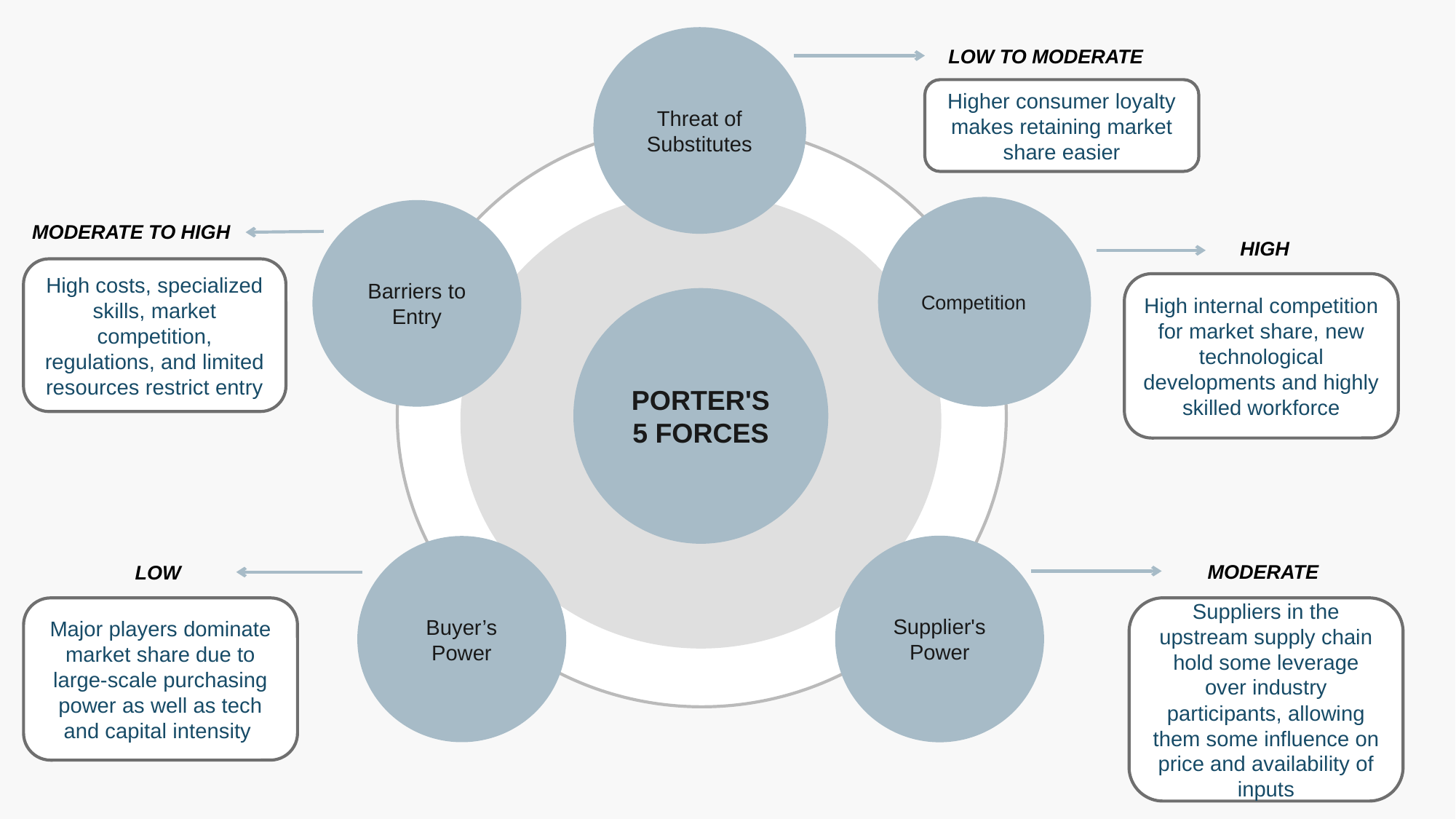

Threat of Substitutes
LOW TO MODERATE
Higher consumer loyalty makes retaining market share easier

Competition
Barriers to Entry
MODERATE TO HIGH
HIGH
High costs, specialized skills, market competition, regulations, and limited resources restrict entry
High internal competition for market share, new technological developments and highly skilled workforce
PORTER'S 5 FORCES
Supplier's Power
Buyer’s Power
MODERATE
LOW
Major players dominate market share due to large-scale purchasing power as well as tech and capital intensity
Suppliers in the upstream supply chain hold some leverage over industry participants, allowing them some influence on price and availability of inputs